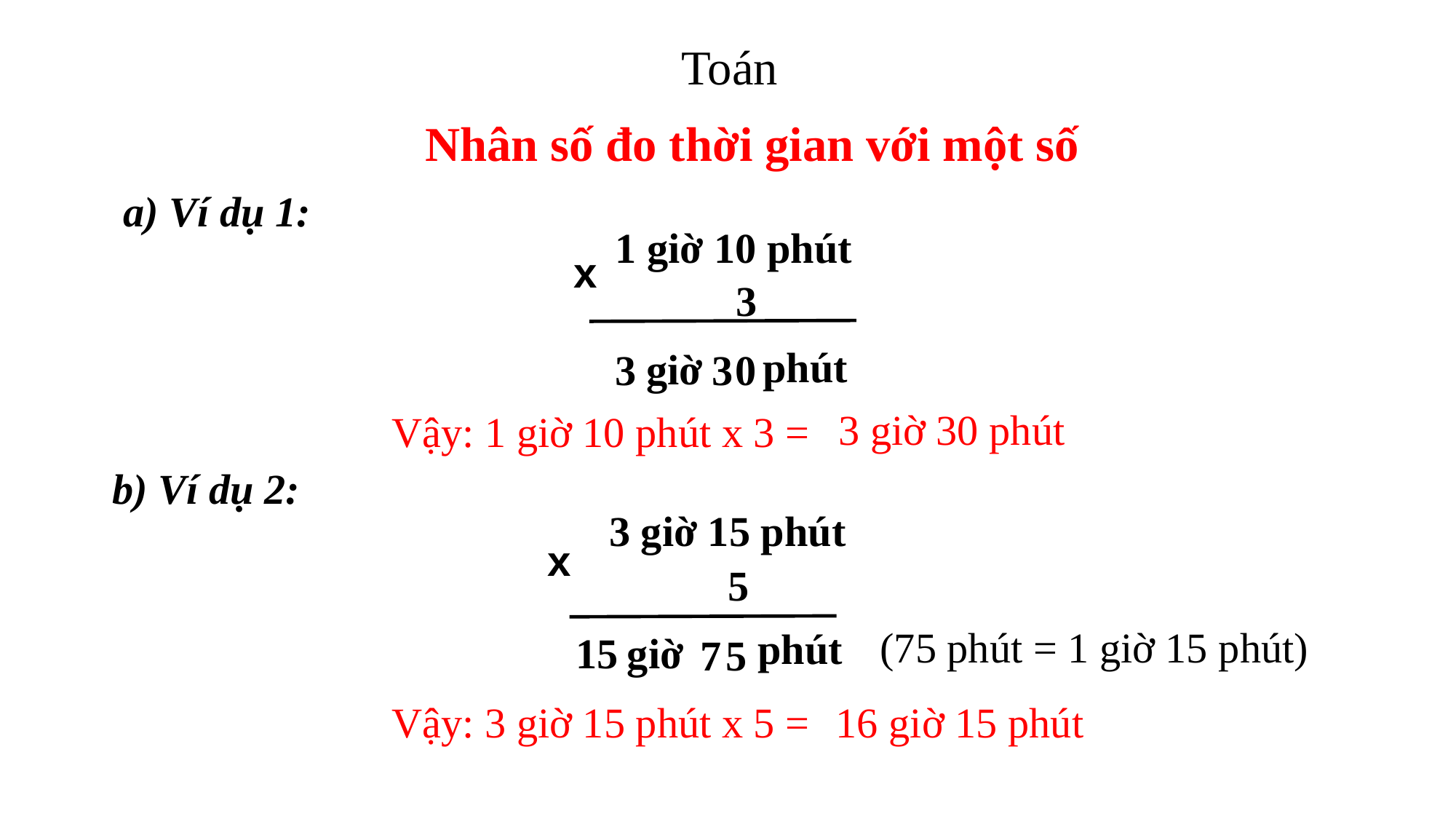

Toán
Nhân số đo thời gian với một số
a) Ví dụ 1:
1 giờ 10 phút
  x
3

phút
giờ
3
3
0
3 giờ 30 phút
Vậy: 1 giờ 10 phút x 3 =
b) Ví dụ 2:
3 giờ 15 phút
  x
5
(75 phút = 1 giờ 15 phút)

phút
giờ
15
5
7
Vậy: 3 giờ 15 phút x 5 =
16 giờ 15 phút